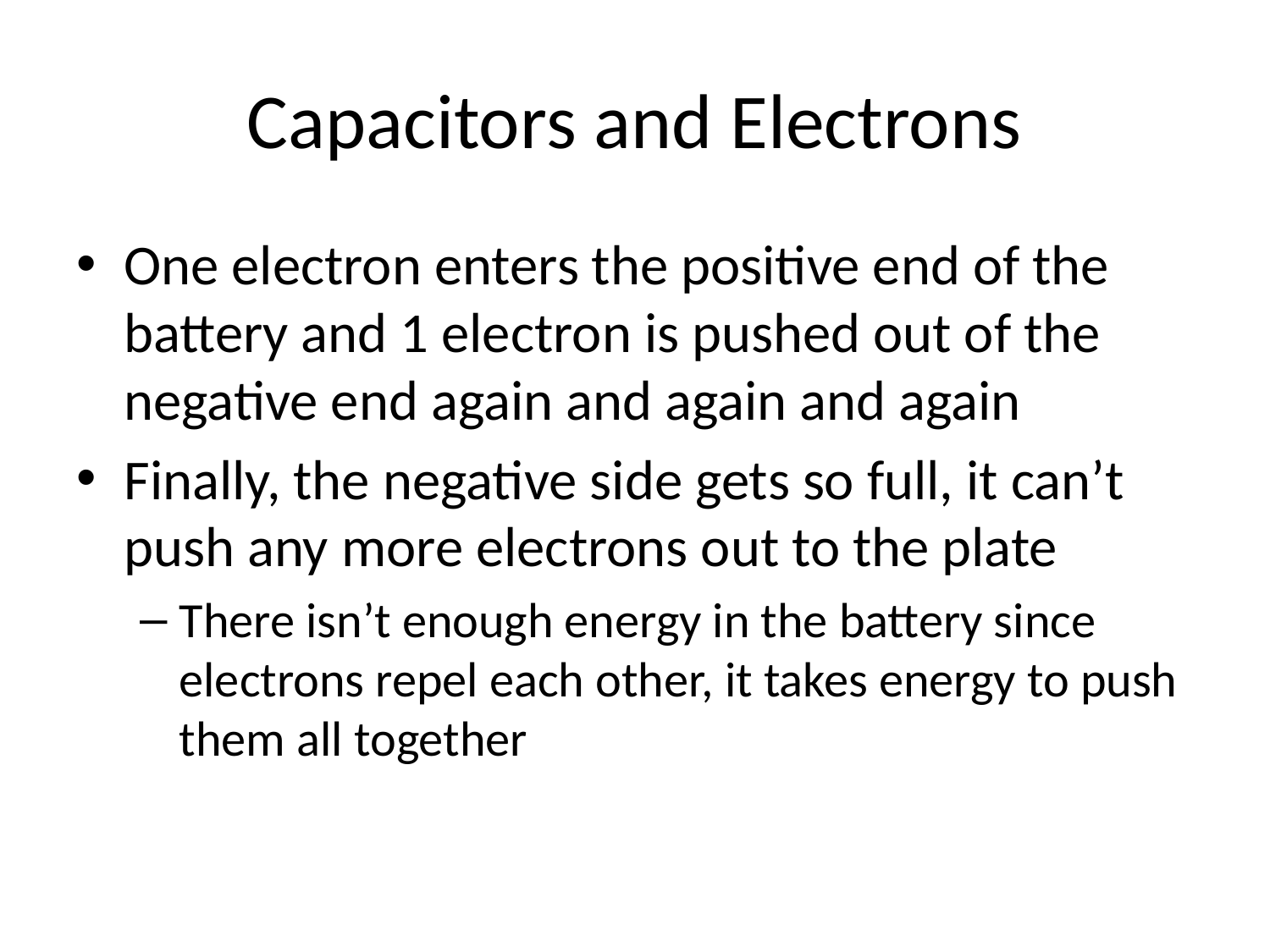

# Capacitors and Electrons
One electron enters the positive end of the battery and 1 electron is pushed out of the negative end again and again and again
Finally, the negative side gets so full, it can’t push any more electrons out to the plate
There isn’t enough energy in the battery since electrons repel each other, it takes energy to push them all together